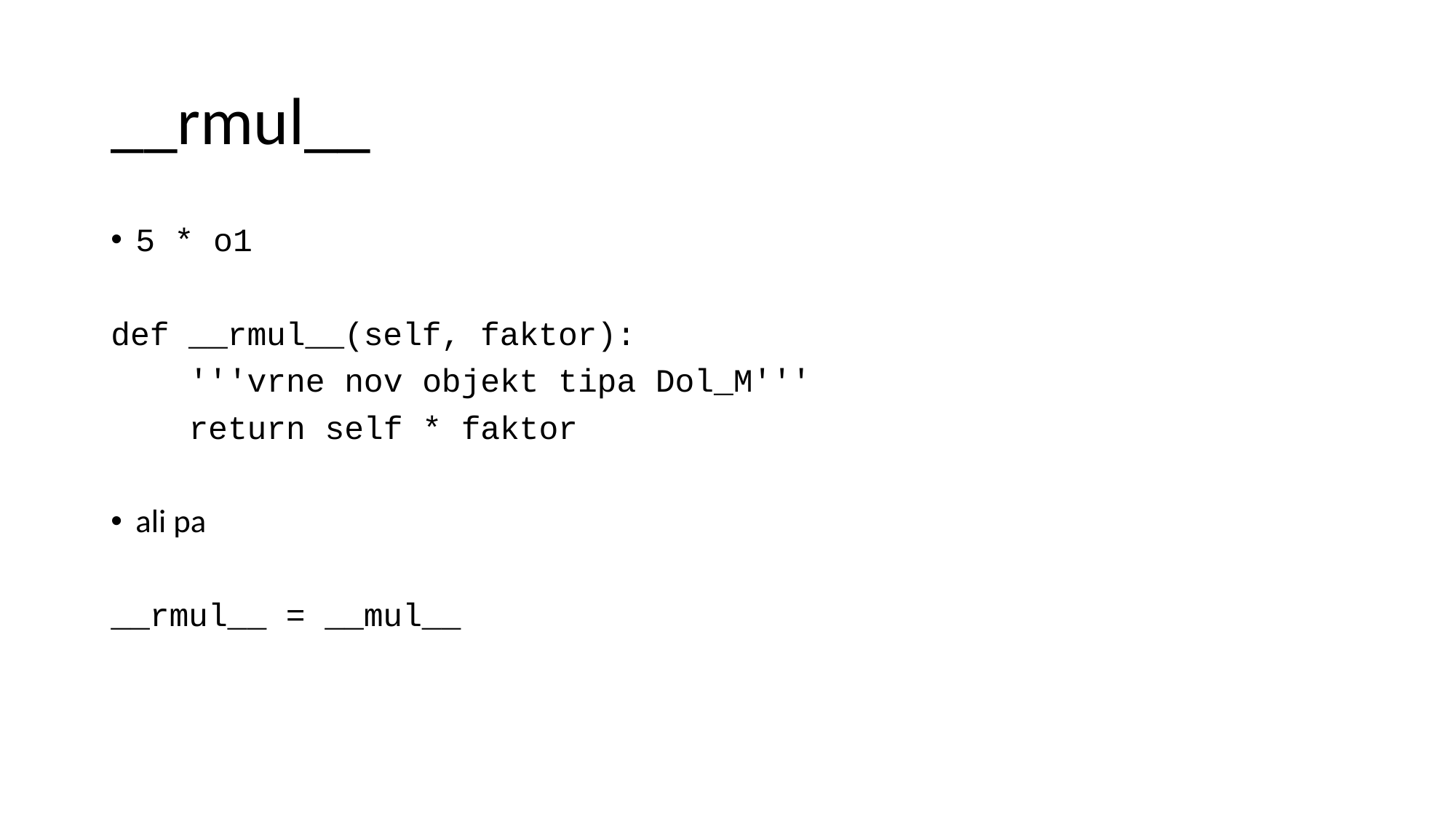

# __rmul__
5 * o1

def __rmul__(self, faktor):
    '''vrne nov objekt tipa Dol_M'''
    return self * faktor

ali pa

__rmul__ = __mul__